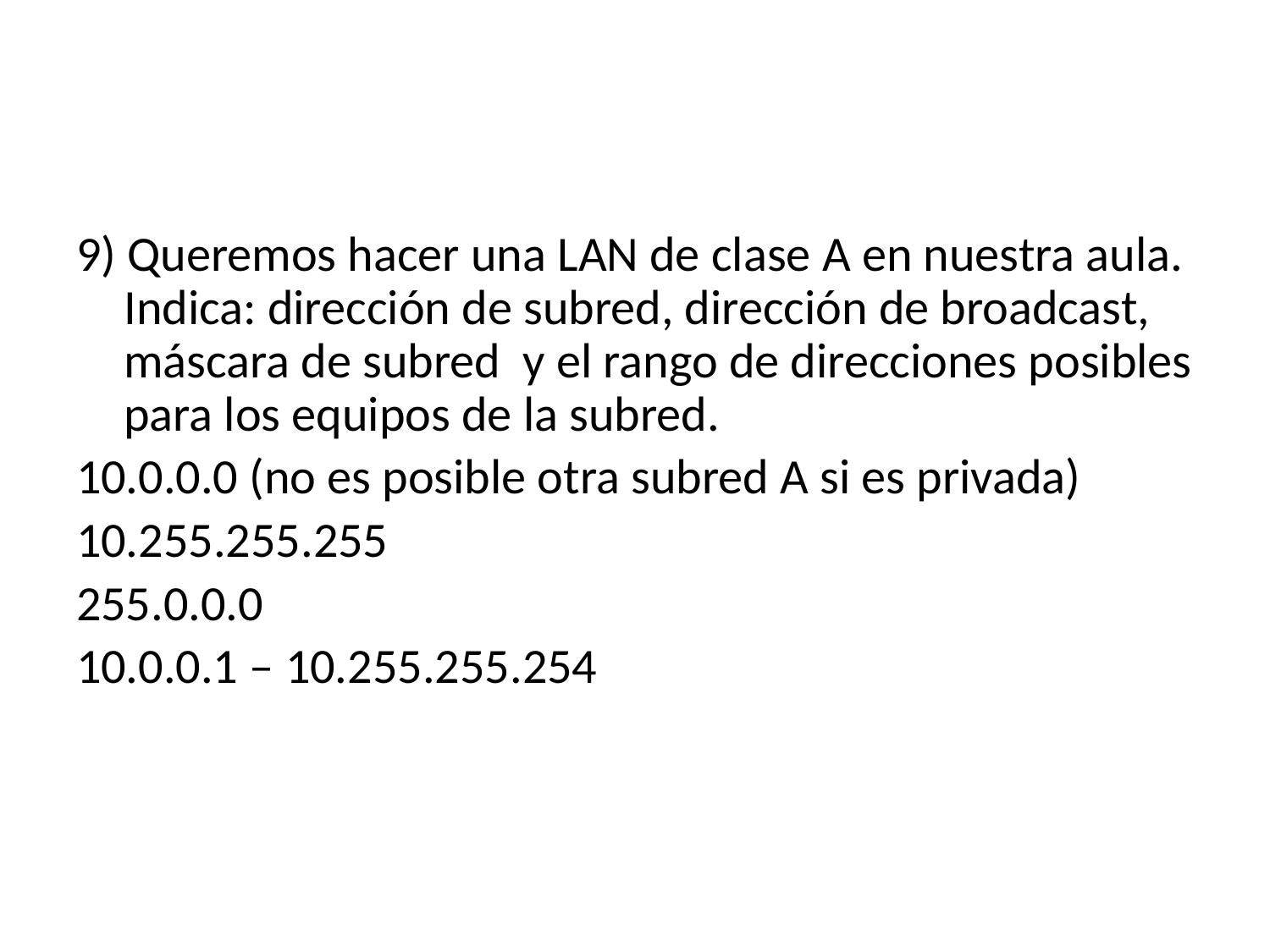

#
9) Queremos hacer una LAN de clase A en nuestra aula. Indica: dirección de subred, dirección de broadcast, máscara de subred  y el rango de direcciones posibles para los equipos de la subred.
10.0.0.0 (no es posible otra subred A si es privada)
10.255.255.255
255.0.0.0
10.0.0.1 – 10.255.255.254